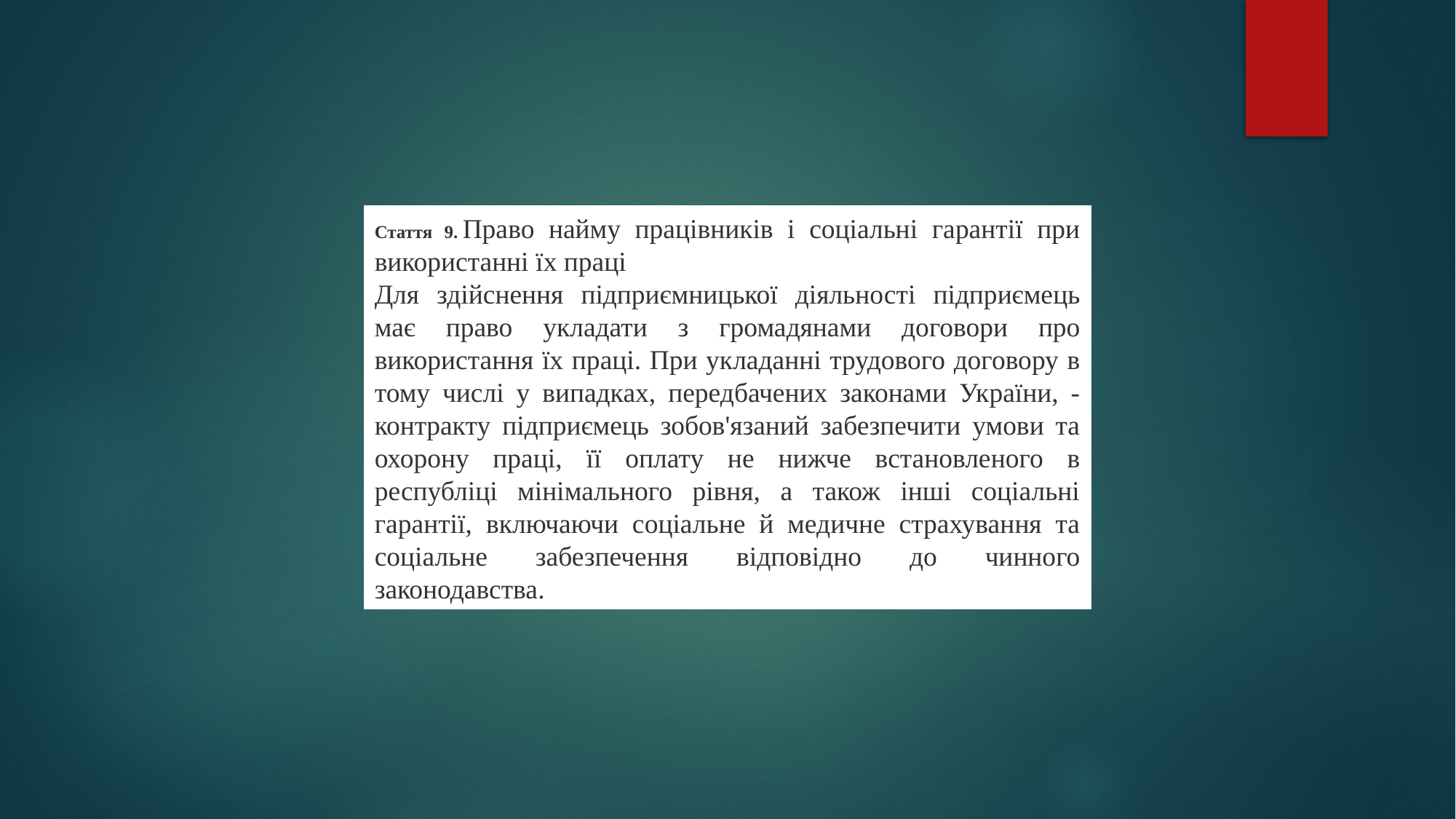

Стаття 9. Право найму працівників і соціальні гарантії при використанні їх праці
Для здійснення підприємницької діяльності підприємець має право укладати з громадянами договори про використання їх праці. При укладанні трудового договору в тому числі у випадках, передбачених законами України, - контракту підприємець зобов'язаний забезпечити умови та охорону праці, її оплату не нижче встановленого в республіці мінімального рівня, а також інші соціальні гарантії, включаючи соціальне й медичне страхування та соціальне забезпечення відповідно до чинного законодавства.